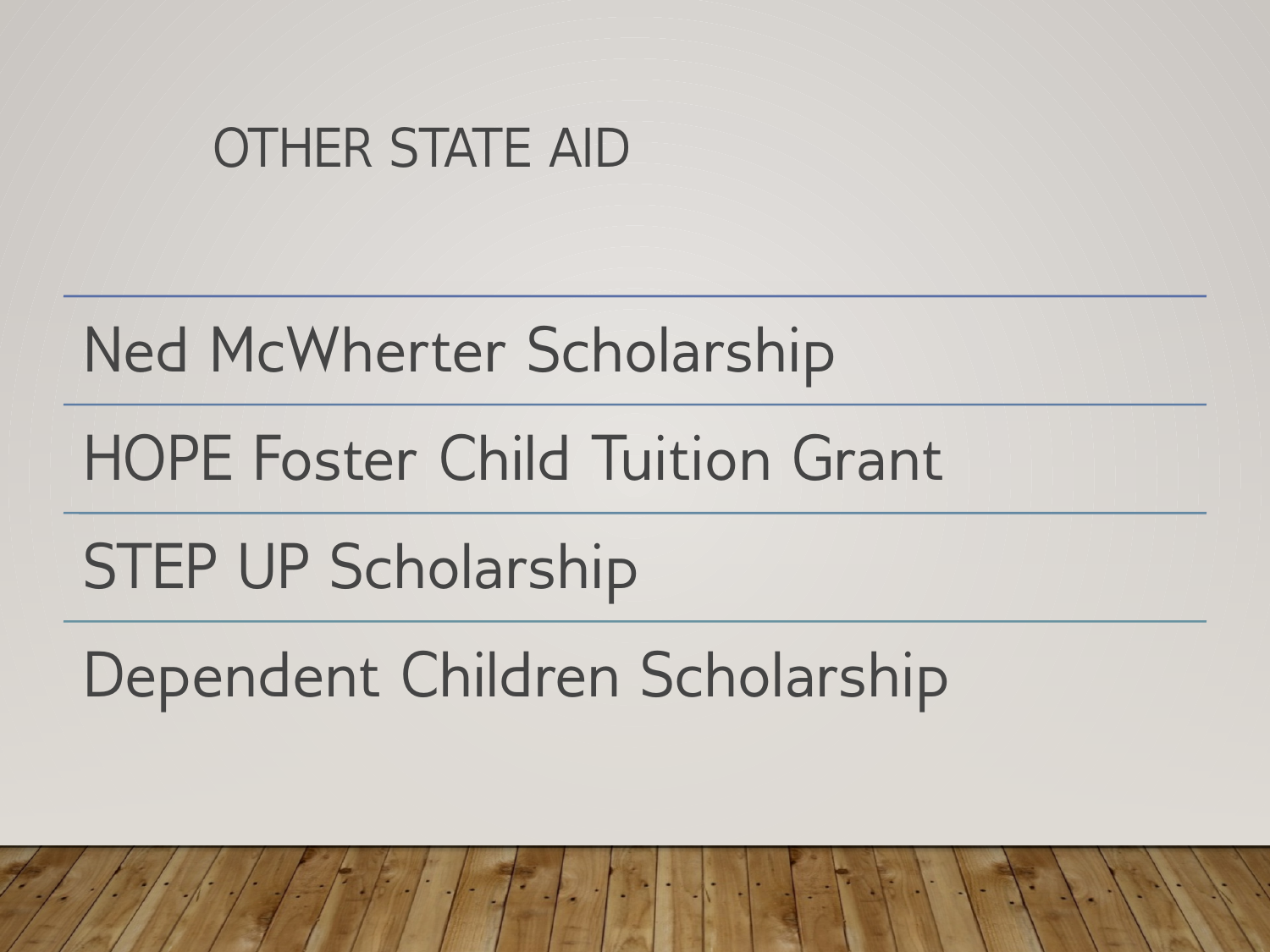

# Other State Aid
Ned McWherter Scholarship
HOPE Foster Child Tuition Grant
STEP UP Scholarship
Dependent Children Scholarship